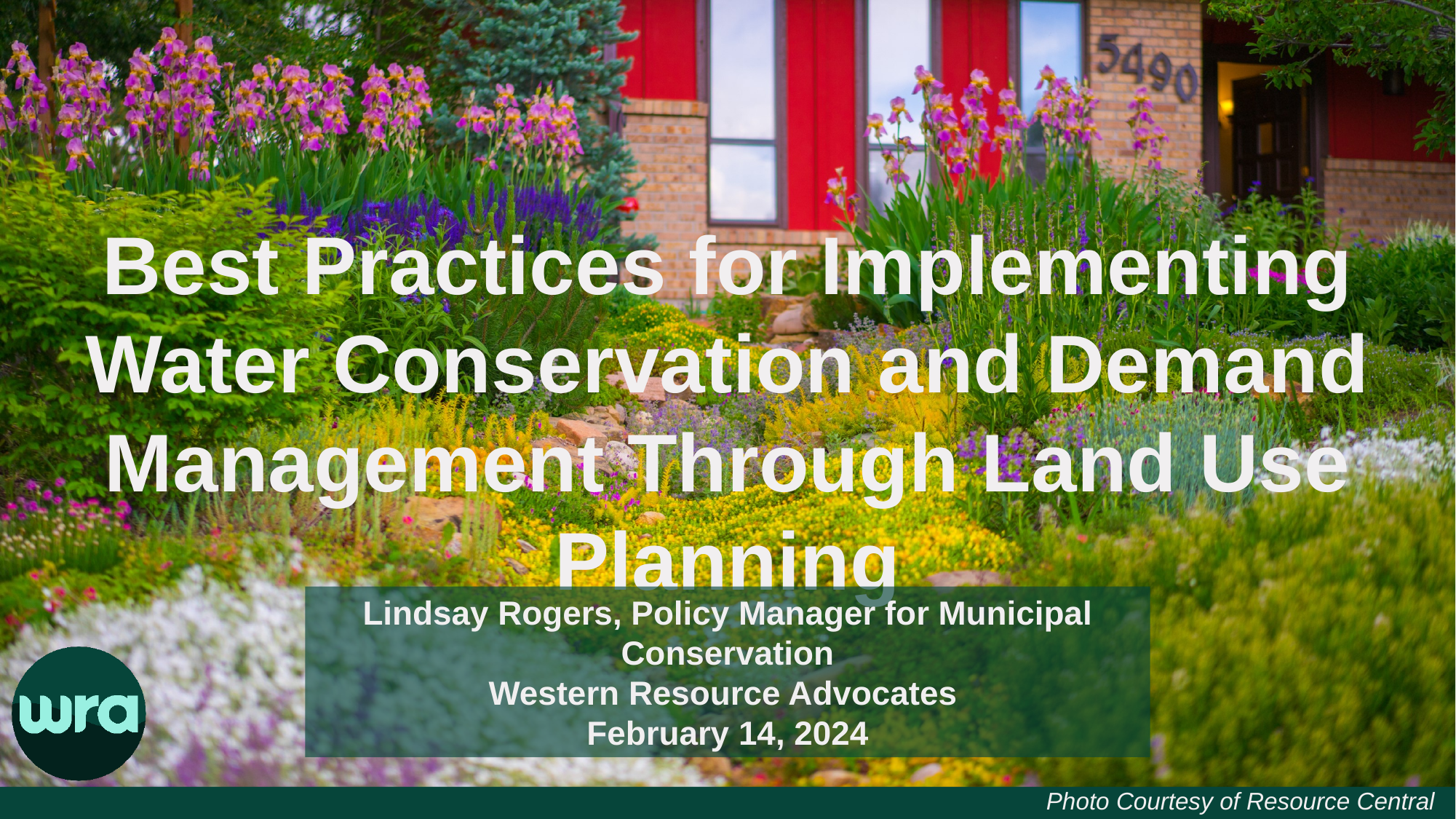

# Best Practices for Implementing Water Conservation and Demand Management Through Land Use Planning
Lindsay Rogers, Policy Manager for Municipal Conservation
Western Resource Advocates
February 14, 2024
Photo Courtesy of Resource Central